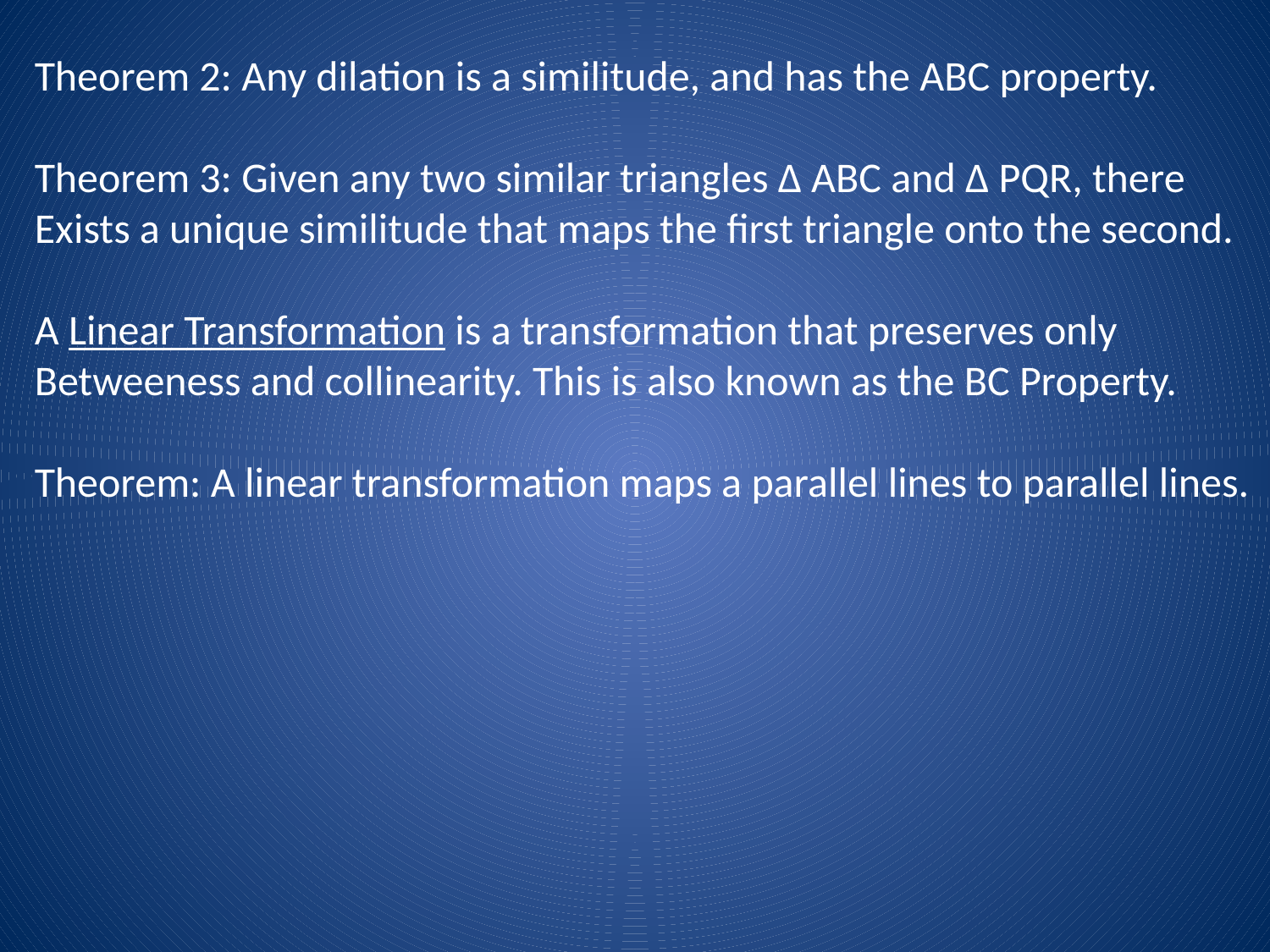

Theorem 2: Any dilation is a similitude, and has the ABC property.

Theorem 3: Given any two similar triangles ∆ ABC and ∆ PQR, there
Exists a unique similitude that maps the first triangle onto the second.

A Linear Transformation is a transformation that preserves only
Betweeness and collinearity. This is also known as the BC Property.

Theorem: A linear transformation maps a parallel lines to parallel lines.